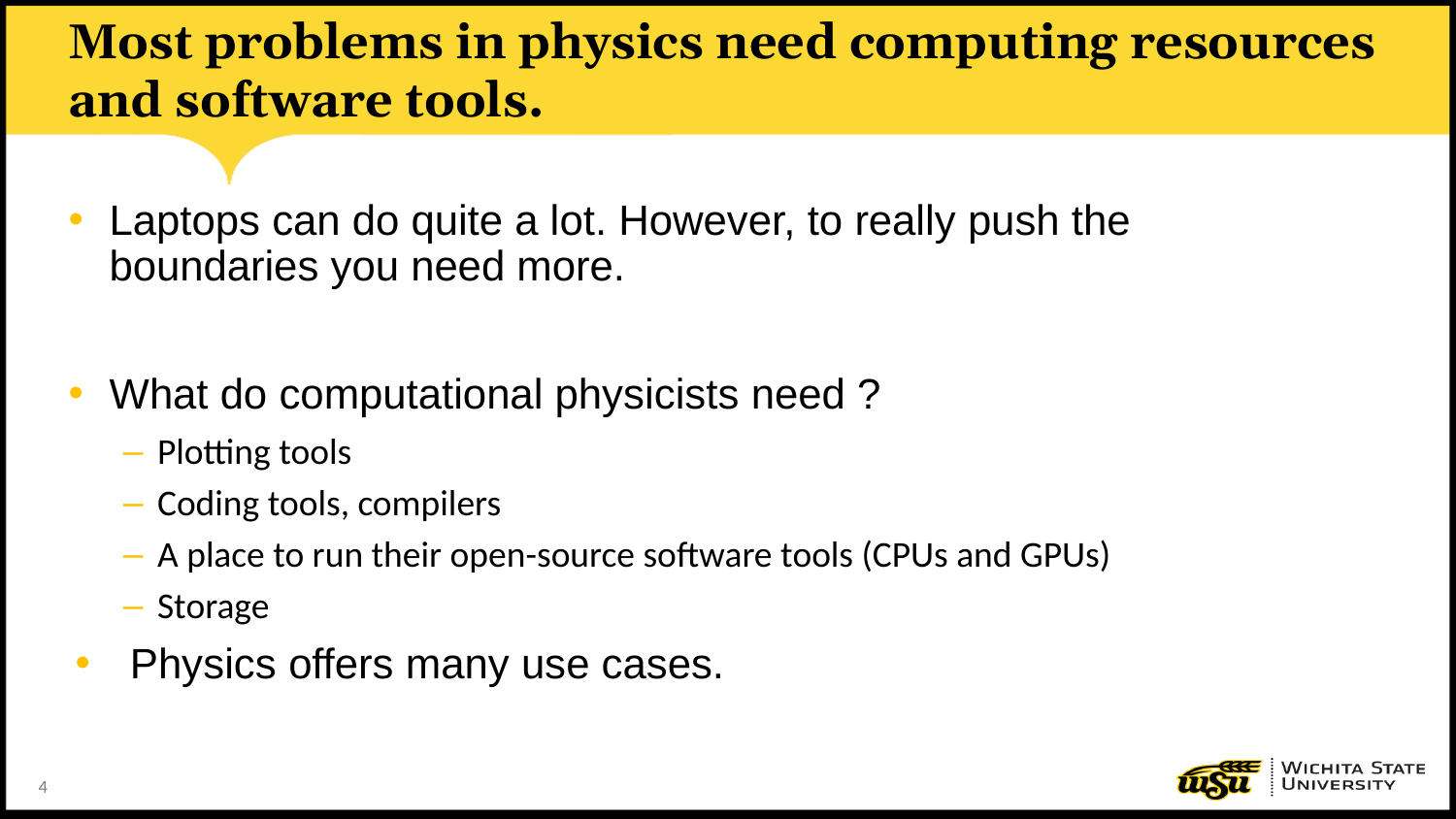

# Most problems in physics need computing resources and software tools.
Laptops can do quite a lot. However, to really push the boundaries you need more.

What do computational physicists need ?
Plotting tools
Coding tools, compilers
A place to run their open-source software tools (CPUs and GPUs)
Storage
Physics offers many use cases.